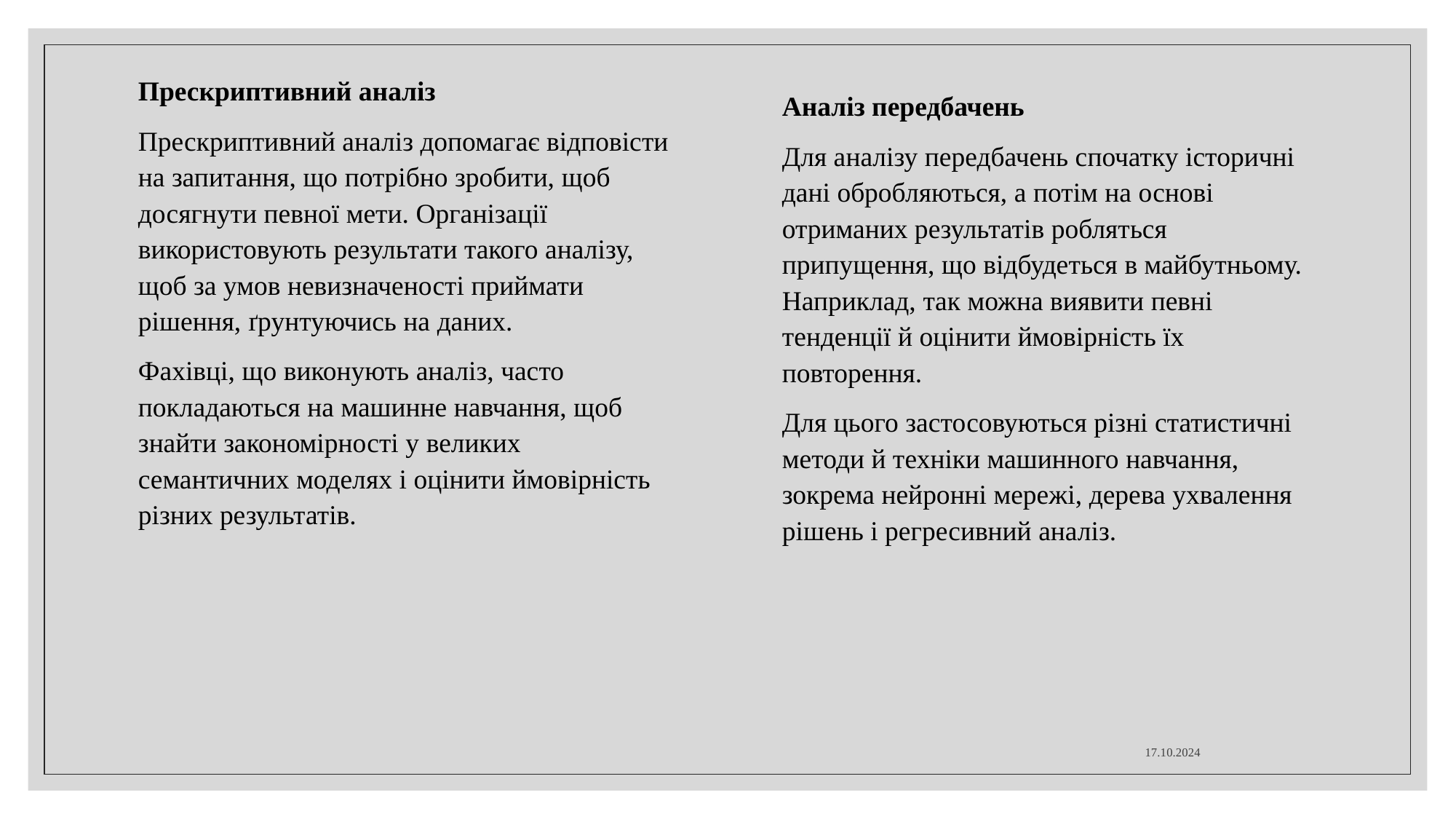

Прескриптивний аналіз
Прескриптивний аналіз допомагає відповісти на запитання, що потрібно зробити, щоб досягнути певної мети. Організації використовують результати такого аналізу, щоб за умов невизначеності приймати рішення, ґрунтуючись на даних.
Фахівці, що виконують аналіз, часто покладаються на машинне навчання, щоб знайти закономірності у великих семантичних моделях і оцінити ймовірність різних результатів.

Аналіз передбачень
Для аналізу передбачень спочатку історичні дані обробляються, а потім на основі отриманих результатів робляться припущення, що відбудеться в майбутньому. Наприклад, так можна виявити певні тенденції й оцінити ймовірність їх повторення.
Для цього застосовуються різні статистичні методи й техніки машинного навчання, зокрема нейронні мережі, дерева ухвалення рішень і регресивний аналіз.

17.10.2024